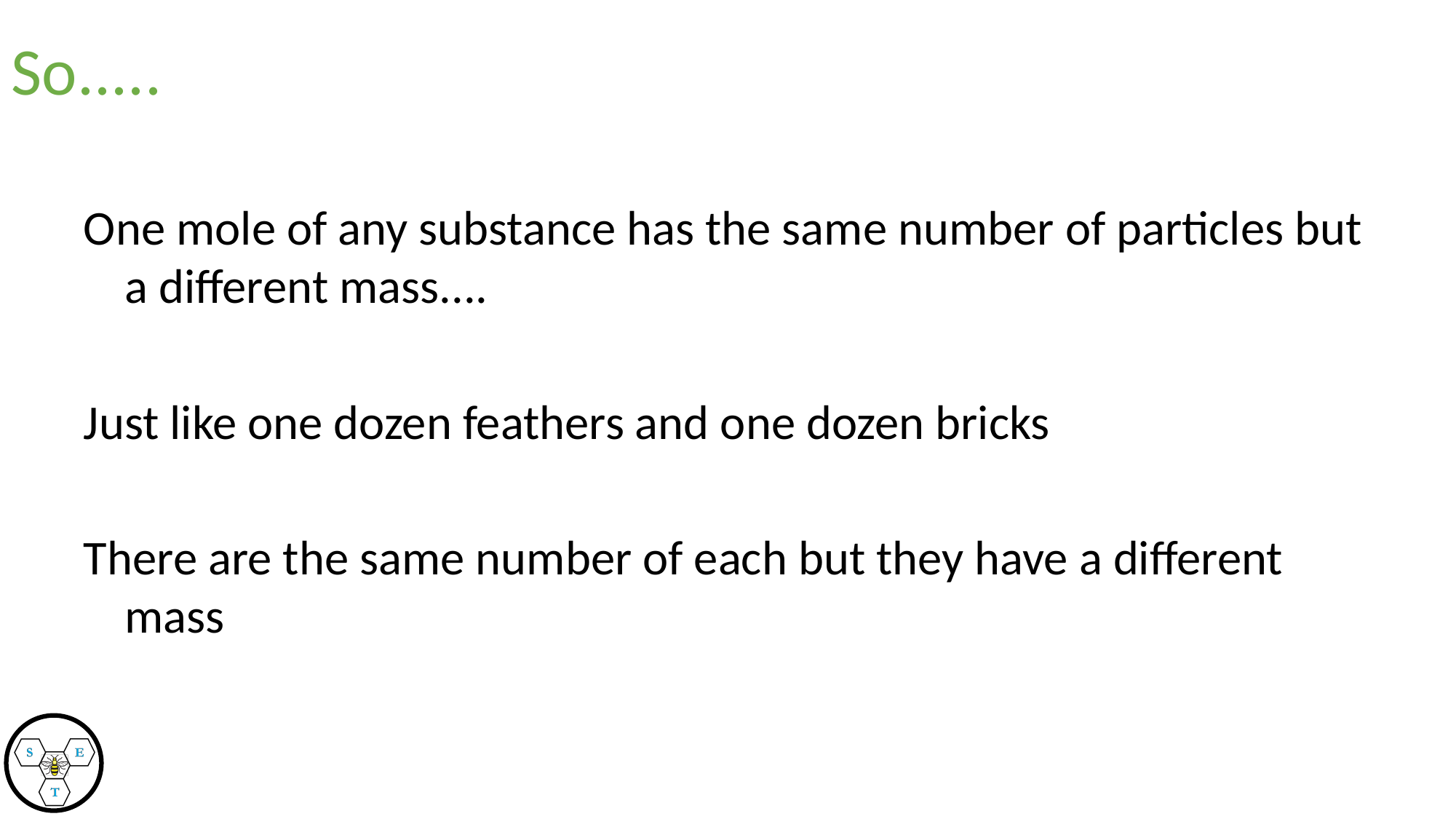

# So.....
One mole of any substance has the same number of particles but a different mass....

Just like one dozen feathers and one dozen bricks

There are the same number of each but they have a different mass